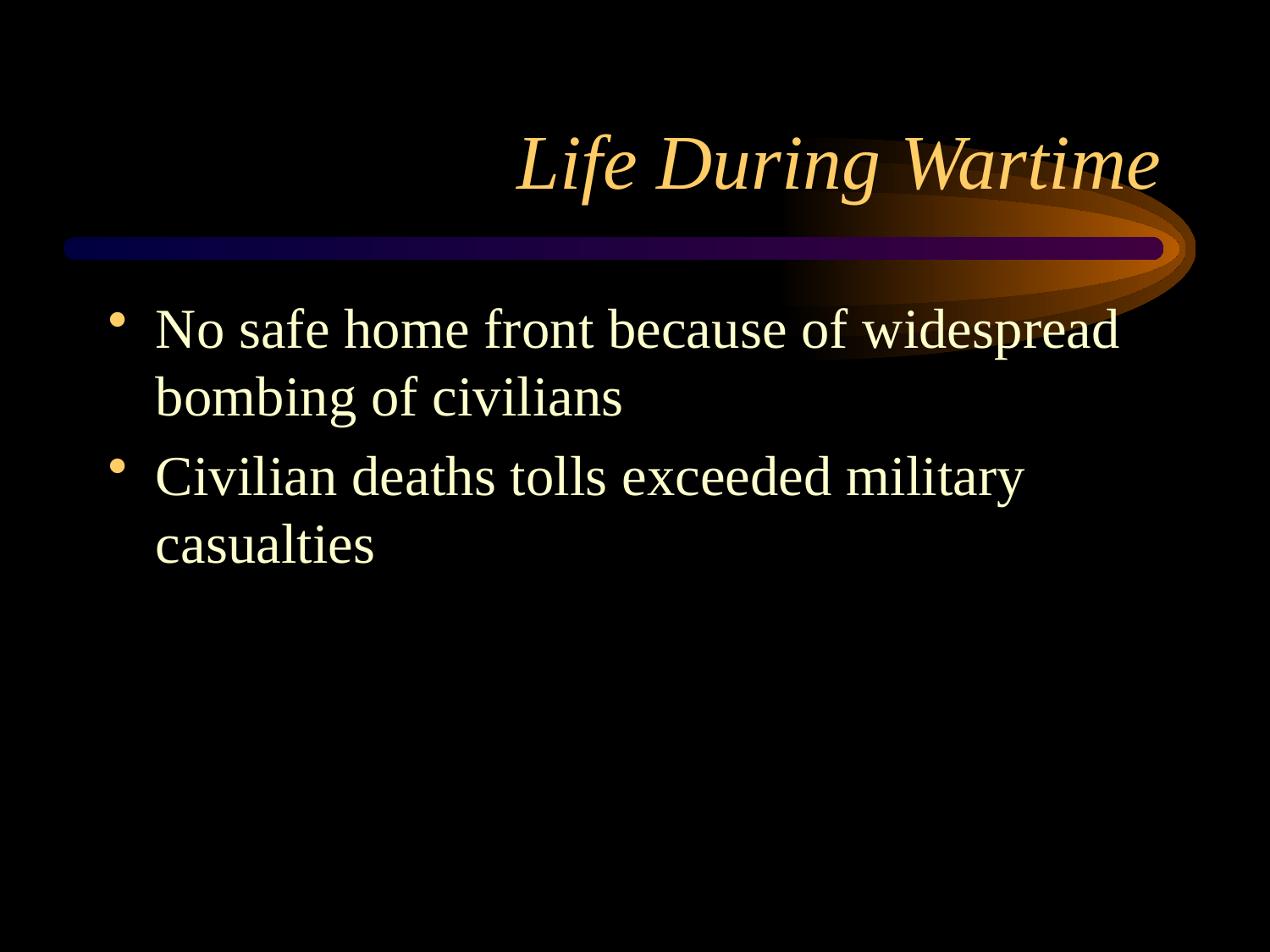

# Life During Wartime
No safe home front because of widespread bombing of civilians
Civilian deaths tolls exceeded military casualties